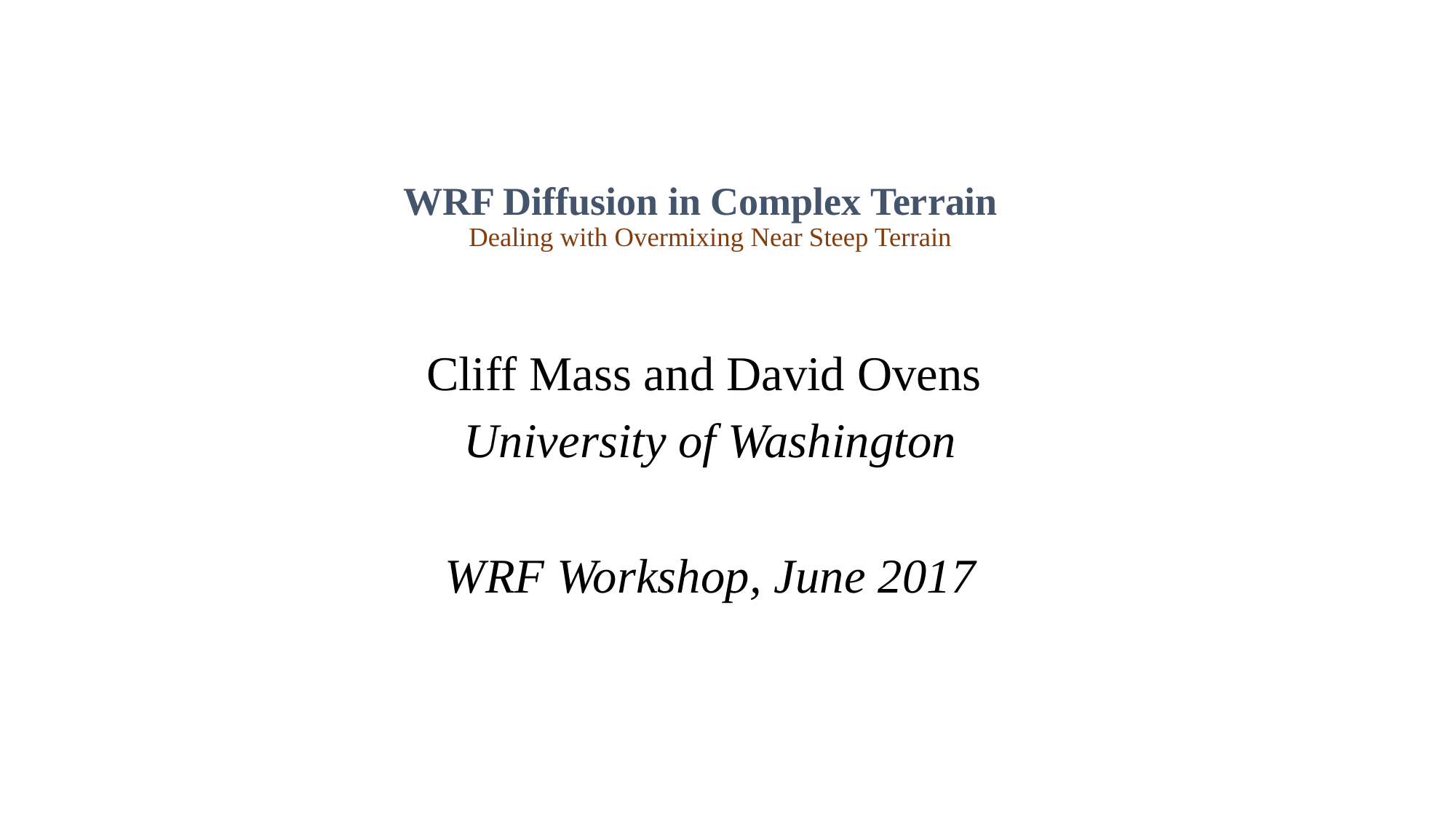

# WRF Diffusion in Complex Terrain Dealing with Overmixing Near Steep Terrain
Cliff Mass and David Ovens
University of Washington

WRF Workshop, June 2017